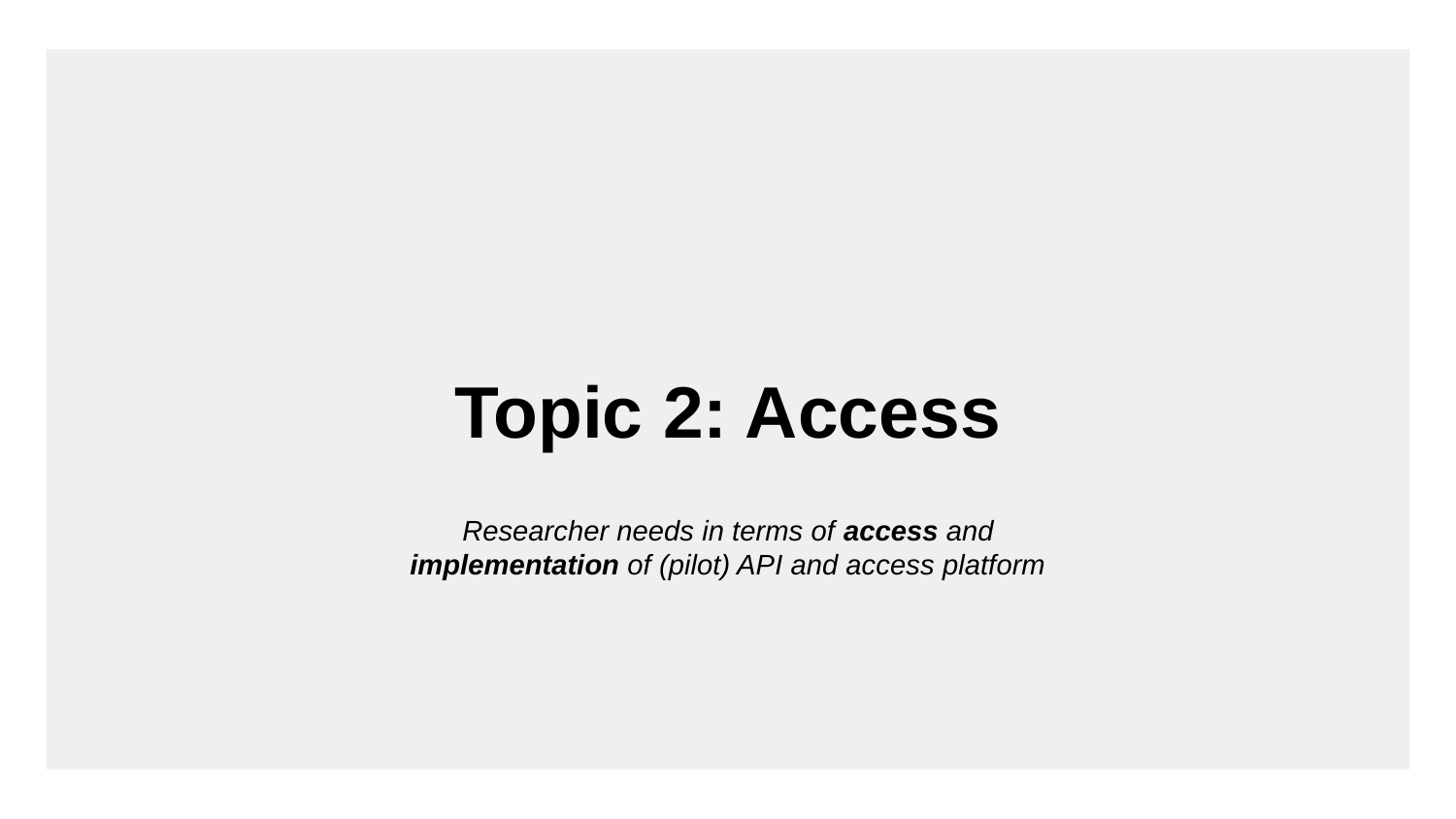

# Topic 2: Access
Researcher needs in terms of access and implementation of (pilot) API and access platform